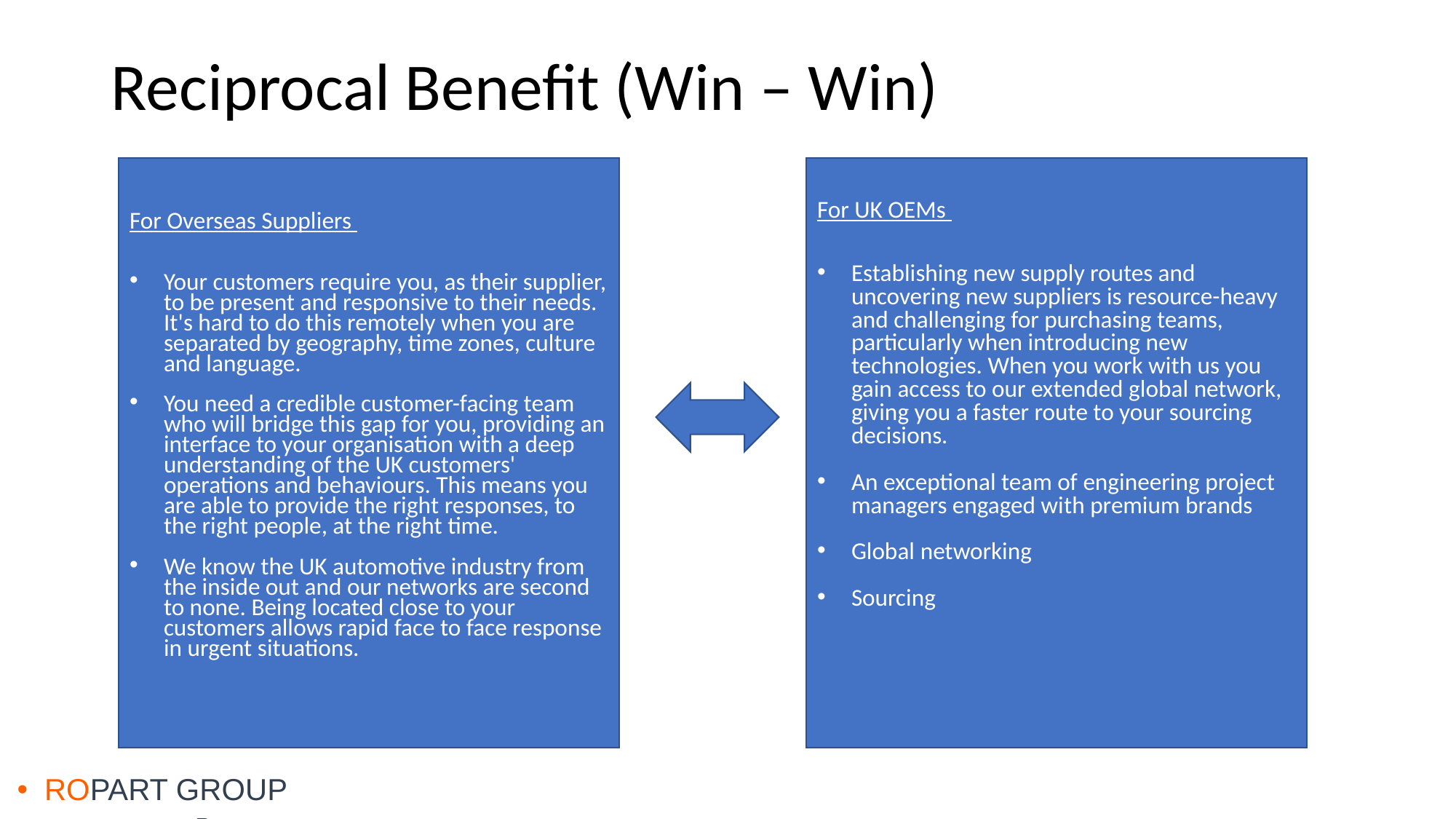

# Reciprocal Benefit (Win – Win)
For Overseas Suppliers

Your customers require you, as their supplier, to be present and responsive to their needs. It's hard to do this remotely when you are separated by geography, time zones, culture and language.

You need a credible customer-facing team who will bridge this gap for you, providing an interface to your organisation with a deep understanding of the UK customers' operations and behaviours. This means you are able to provide the right responses, to the right people, at the right time.

We know the UK automotive industry from the inside out and our networks are second to none. Being located close to your customers allows rapid face to face response in urgent situations.

For UK OEMs

Establishing new supply routes and uncovering new suppliers is resource-heavy and challenging for purchasing teams, particularly when introducing new technologies. When you work with us you gain access to our extended global network, giving you a faster route to your sourcing decisions.

An exceptional team of engineering project managers engaged with premium brands

Global networking

Sourcing

ROPART GROUP                                                                                  www.Ropart.com.tr